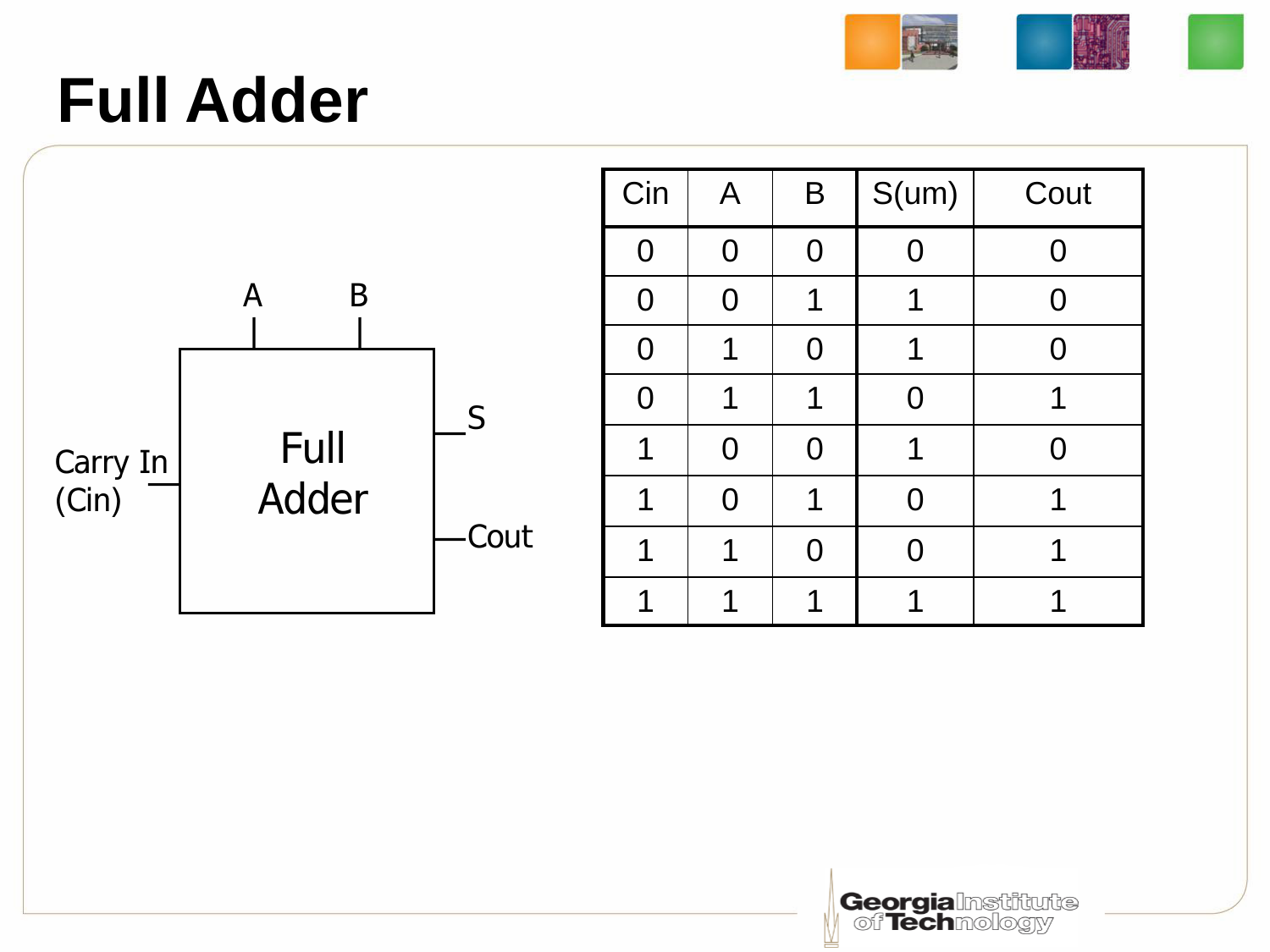

# Full Adder
| Cin | A | B | S(um) | Cout |
| --- | --- | --- | --- | --- |
| 0 | 0 | 0 | 0 | 0 |
| 0 | 0 | 1 | 1 | 0 |
| 0 | 1 | 0 | 1 | 0 |
| 0 | 1 | 1 | 0 | 1 |
| 1 | 0 | 0 | 1 | 0 |
| 1 | 0 | 1 | 0 | 1 |
| 1 | 1 | 0 | 0 | 1 |
| 1 | 1 | 1 | 1 | 1 |
A
B

S
Full
Adder

Carry In
(Cin)

Cout